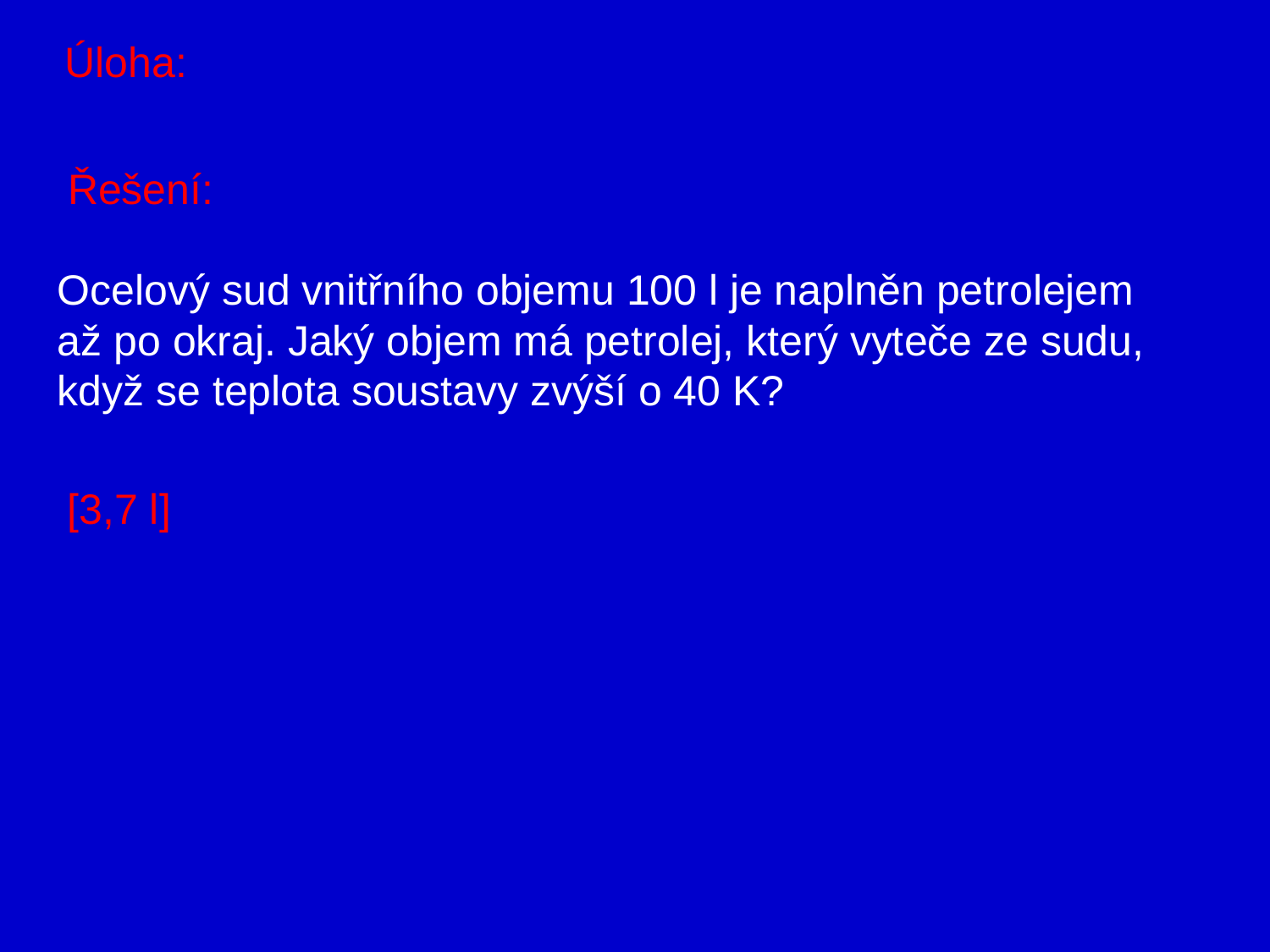

Úloha:
Řešení:
Ocelový sud vnitřního objemu 100 l je naplněn petrolejem
až po okraj. Jaký objem má petrolej, který vyteče ze sudu,
když se teplota soustavy zvýší o 40 K?
[3,7 l]